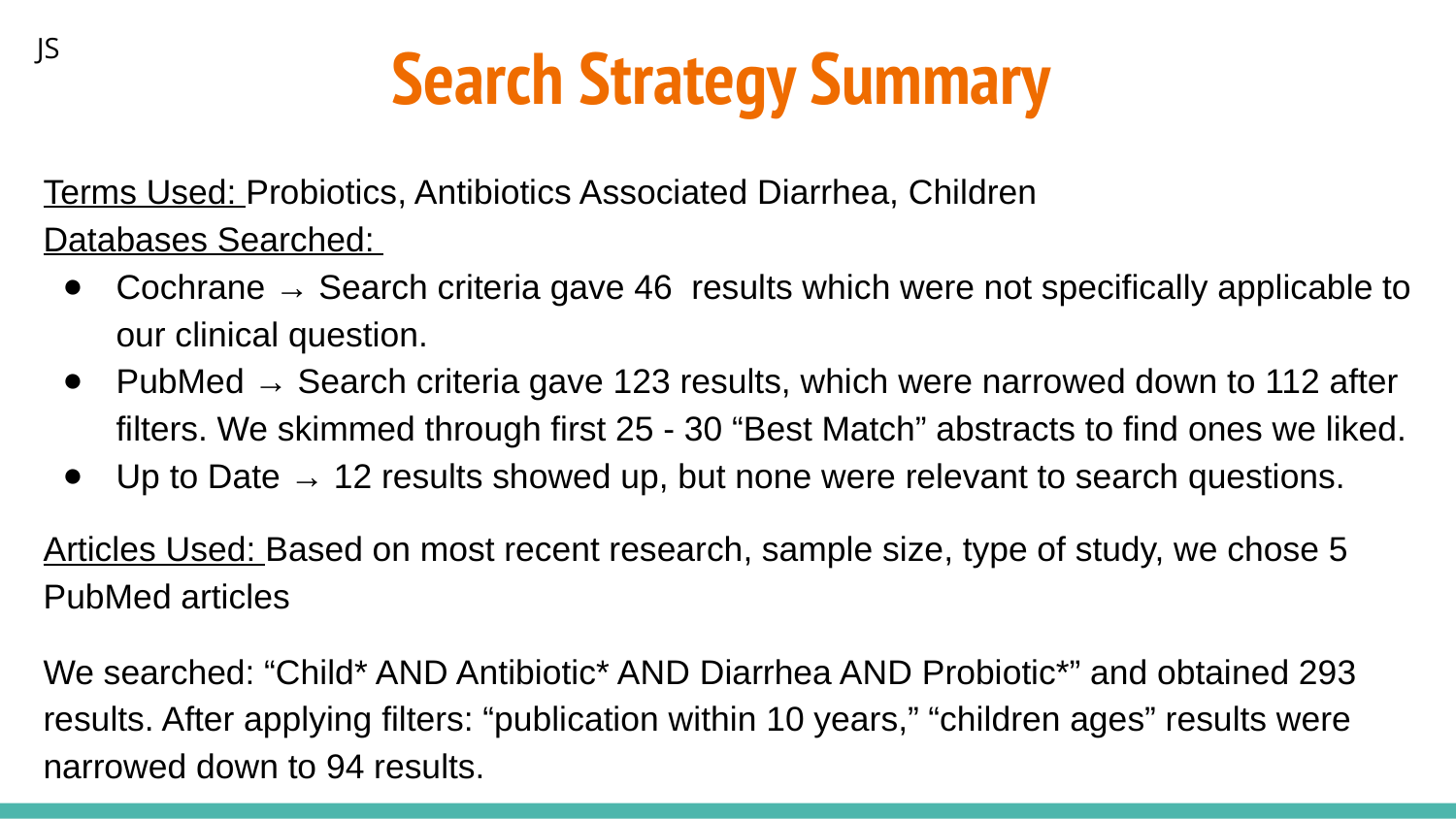

JS
# Search Strategy Summary
Terms Used: Probiotics, Antibiotics Associated Diarrhea, Children
Databases Searched:
Cochrane → Search criteria gave 46  results which were not specifically applicable to our clinical question.
PubMed → Search criteria gave 123 results, which were narrowed down to 112 after filters. We skimmed through first 25 - 30 “Best Match” abstracts to find ones we liked.
Up to Date → 12 results showed up, but none were relevant to search questions.

Articles Used: Based on most recent research, sample size, type of study, we chose 5 PubMed articles

We searched: “Child* AND Antibiotic* AND Diarrhea AND Probiotic*” and obtained 293 results. After applying filters: “publication within 10 years,” “children ages” results were narrowed down to 94 results.